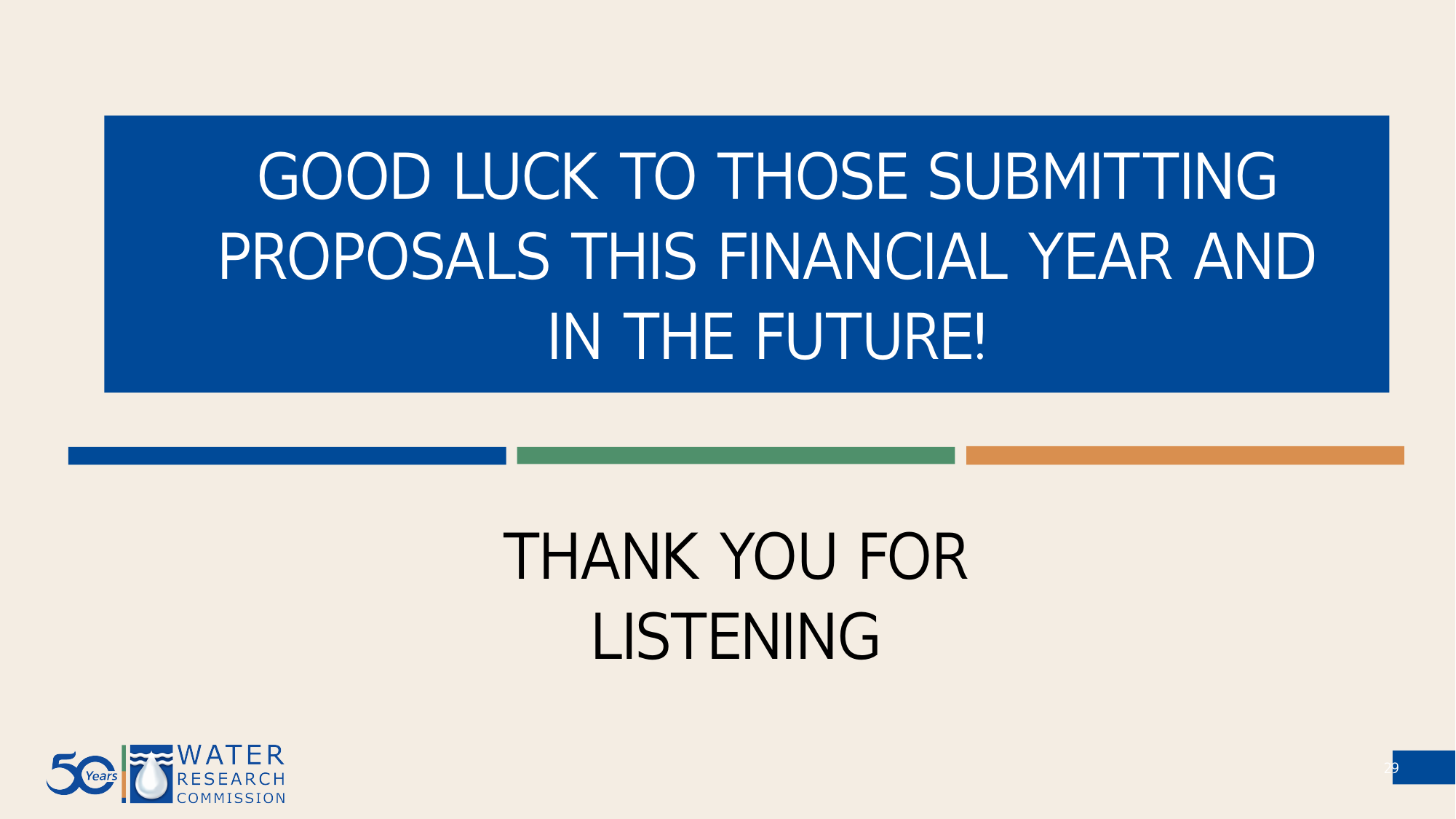

GOOD LUCK TO THOSE SUBMITTING PROPOSALS THIS FINANCIAL YEAR AND IN THE FUTURE!

THANK YOU FOR LISTENING